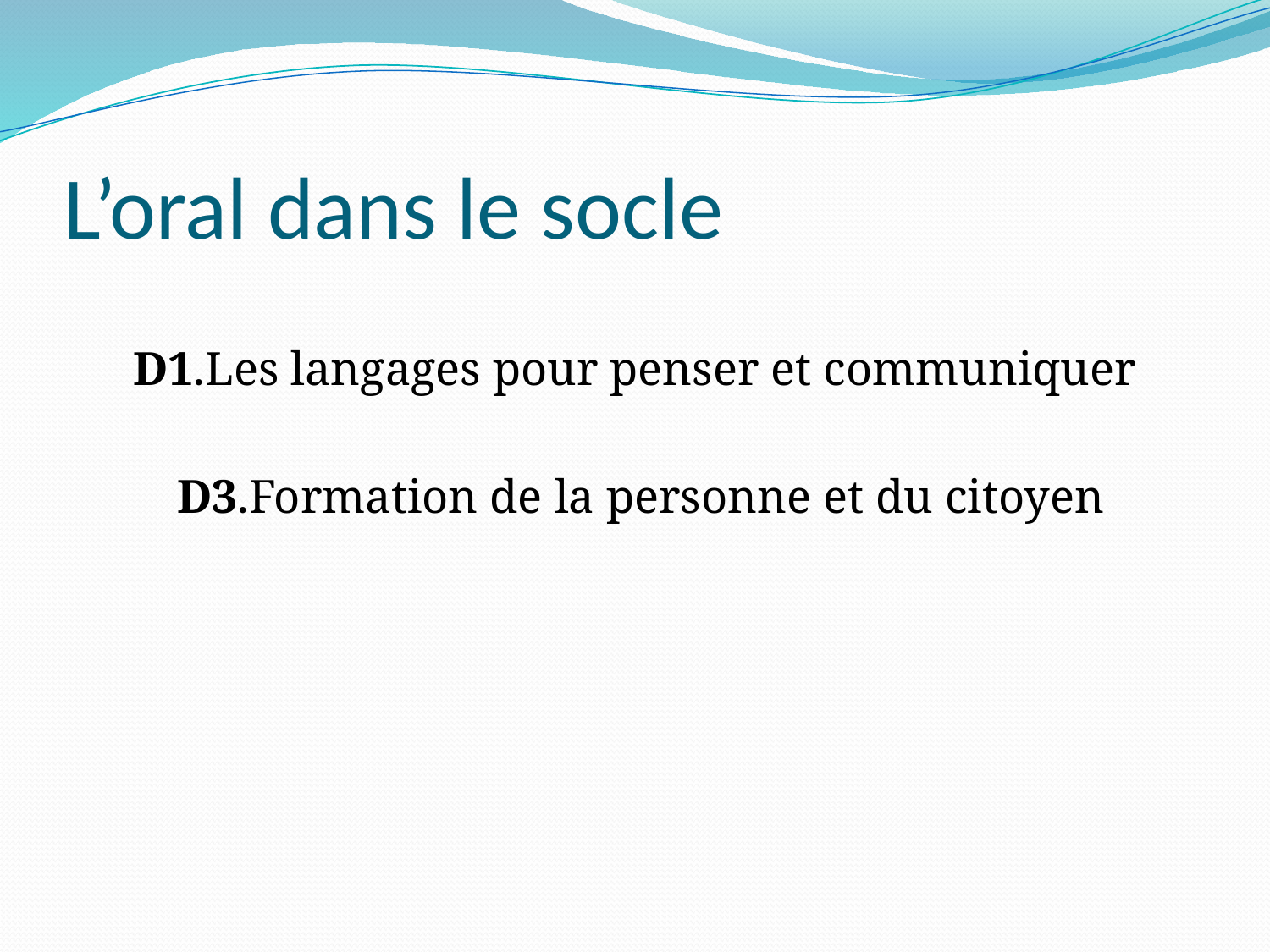

# L’oral dans le socle

D1.Les langages pour penser et communiquer

 D3.Formation de la personne et du citoyen